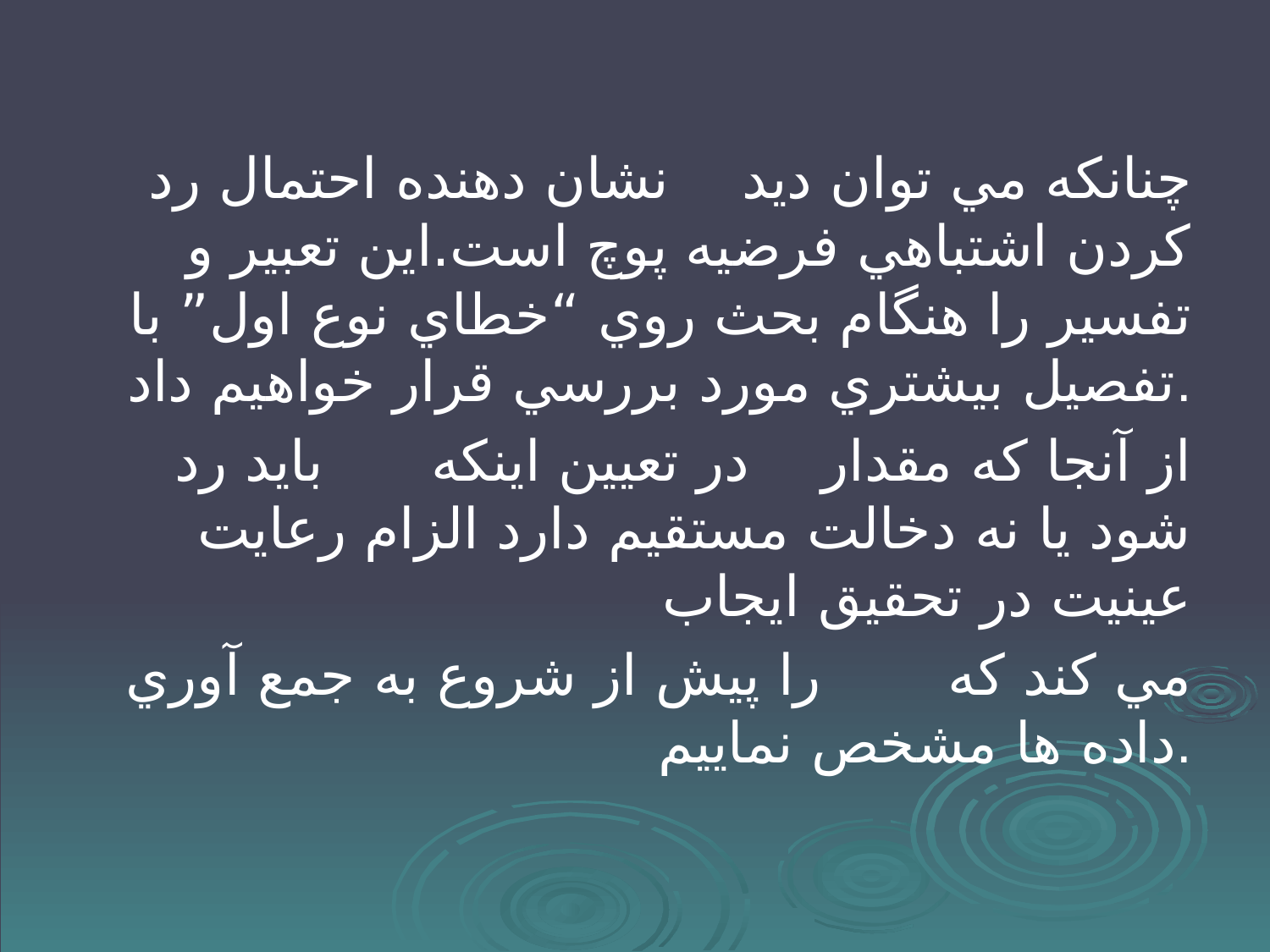

#
چنانكه مي توان ديد    نشان دهنده احتمال رد كردن اشتباهي فرضيه پوچ است.اين تعبير و تفسير را هنگام بحث روي “خطاي نوع اول” با تفصيل بيشتري مورد بررسي قرار خواهيم داد.
از آنجا كه مقدار    در تعيين اينكه      بايد رد شود يا نه دخالت مستقيم دارد الزام رعايت عينيت در تحقيق ايجاب
 مي كند كه       را پيش از شروع به جمع آوري داده ها مشخص نماييم.